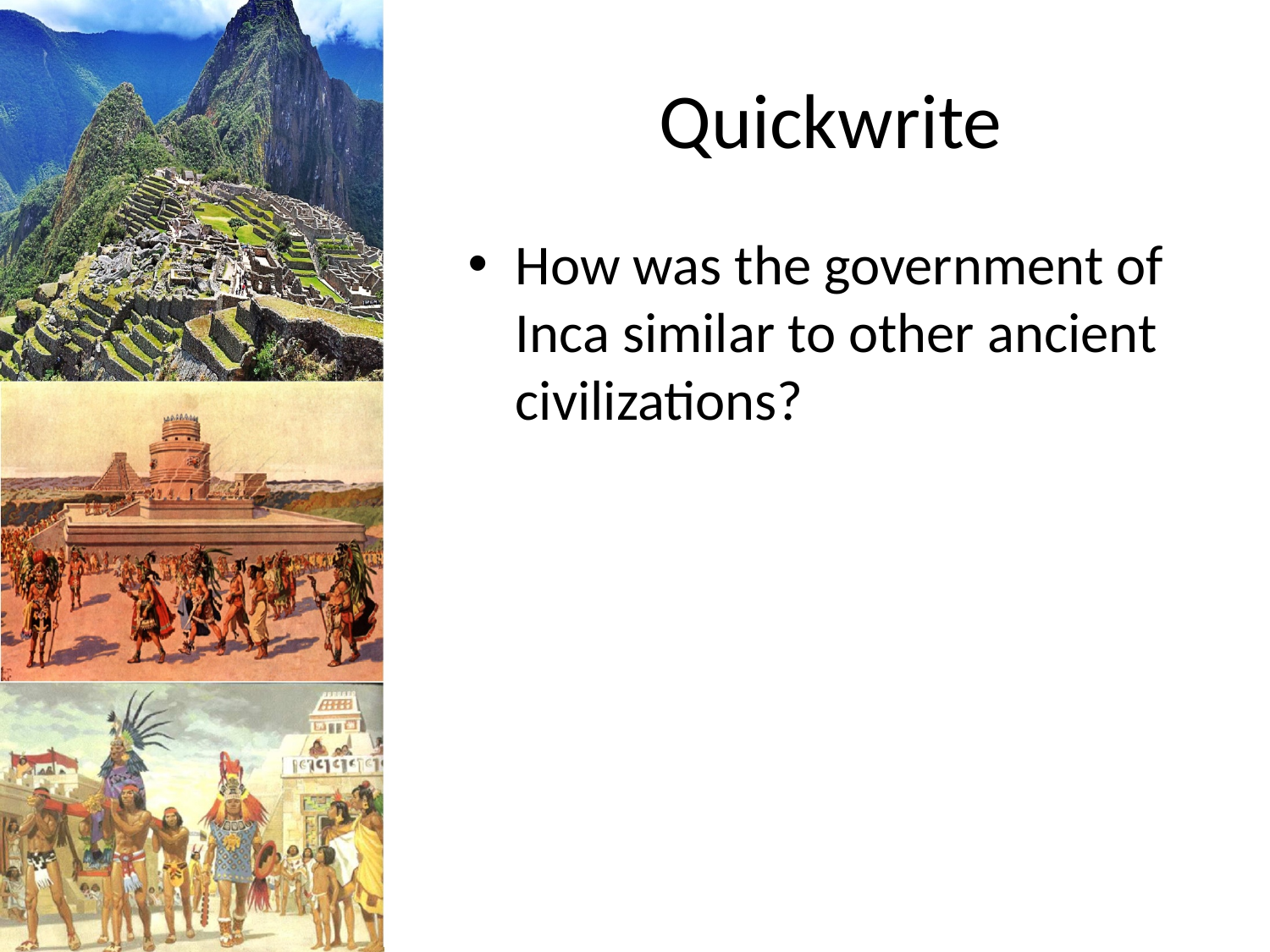

# Quickwrite
How was the government of Inca similar to other ancient civilizations?